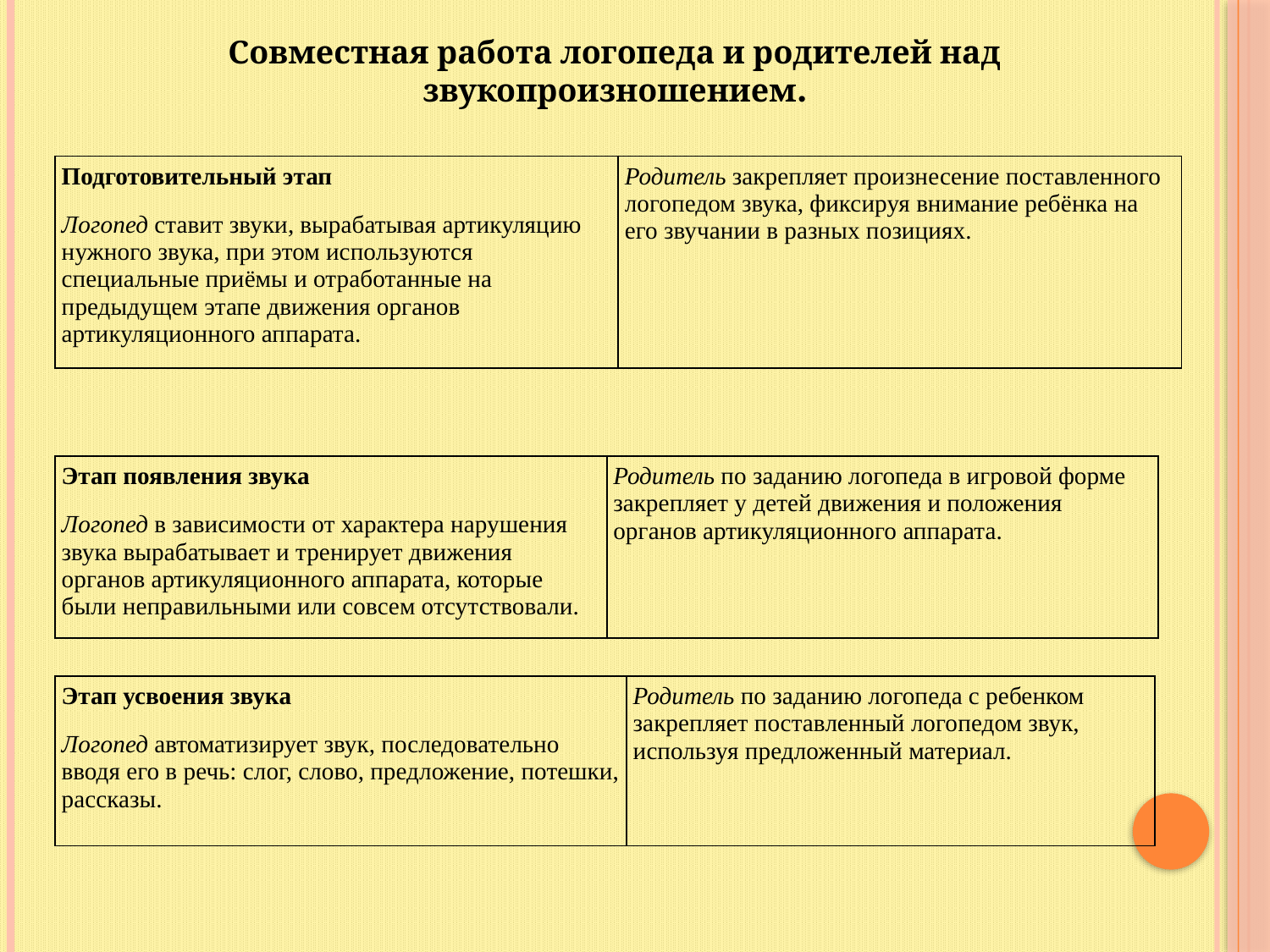

Совместная работа логопеда и родителей над звукопроизношением.
#
| Подготовительный этап Логопед ставит звуки, вырабатывая артикуляцию нужного звука, при этом используются специальные приёмы и отработанные на предыдущем этапе движения органов артикуляционного аппарата. | Родитель закрепляет произнесение поставленного логопедом звука, фиксируя внимание ребёнка на его звучании в разных позициях. |
| --- | --- |
| Этап появления звука Логопед в зависимости от характера нарушения звука вырабатывает и тренирует движения органов артикуляционного аппарата, которые были неправильными или совсем отсутствовали. | Родитель по заданию логопеда в игровой форме закрепляет у детей движения и положения органов артикуляционного аппарата. |
| --- | --- |
| Этап усвоения звука Логопед автоматизирует звук, последовательно вводя его в речь: слог, слово, предложение, потешки, рассказы. | Родитель по заданию логопеда с ребенком закрепляет поставленный логопедом звук, используя предложенный материал. |
| --- | --- |